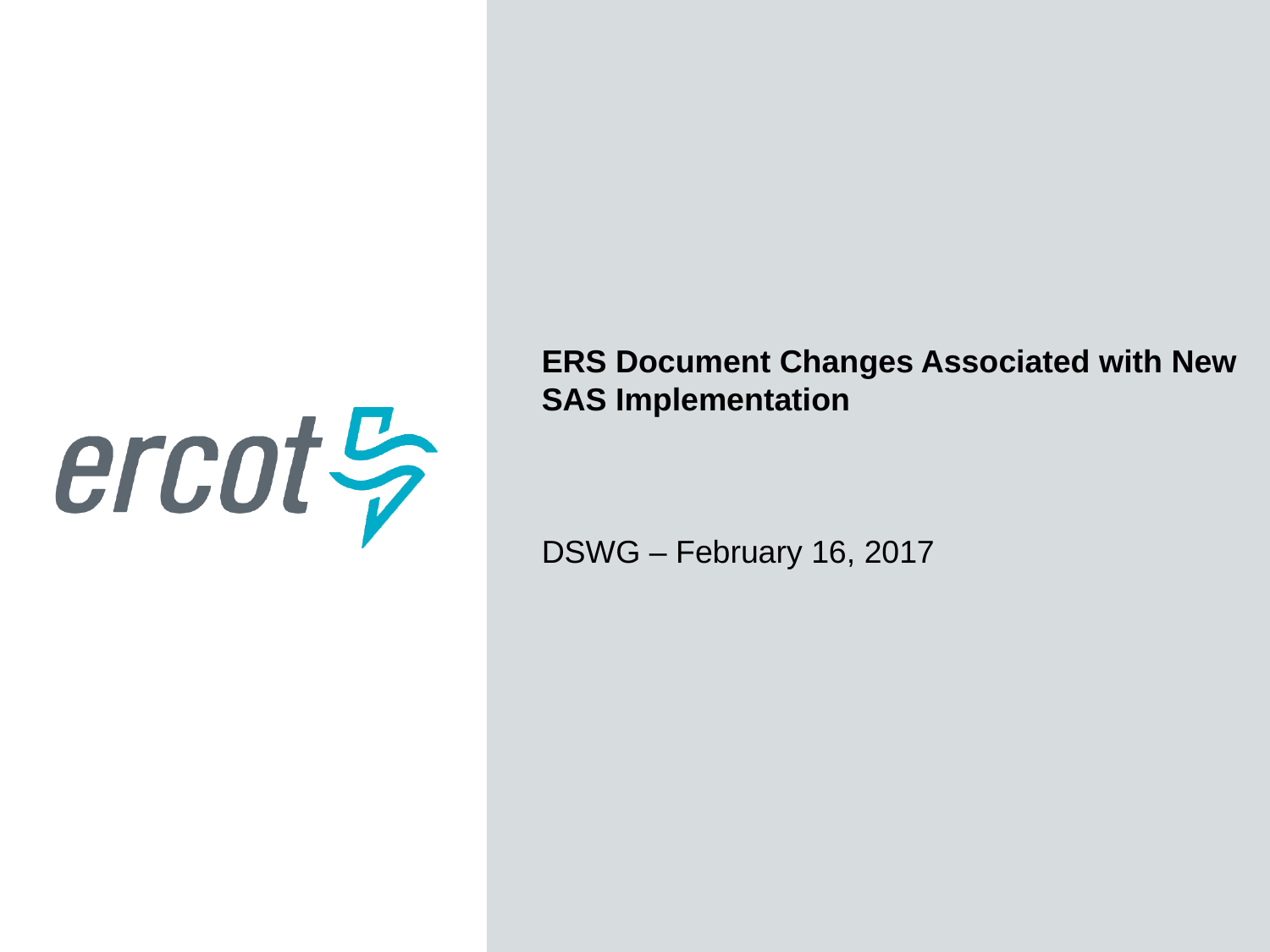

ERS Document Changes Associated with New SAS Implementation

DSWG – February 16, 2017